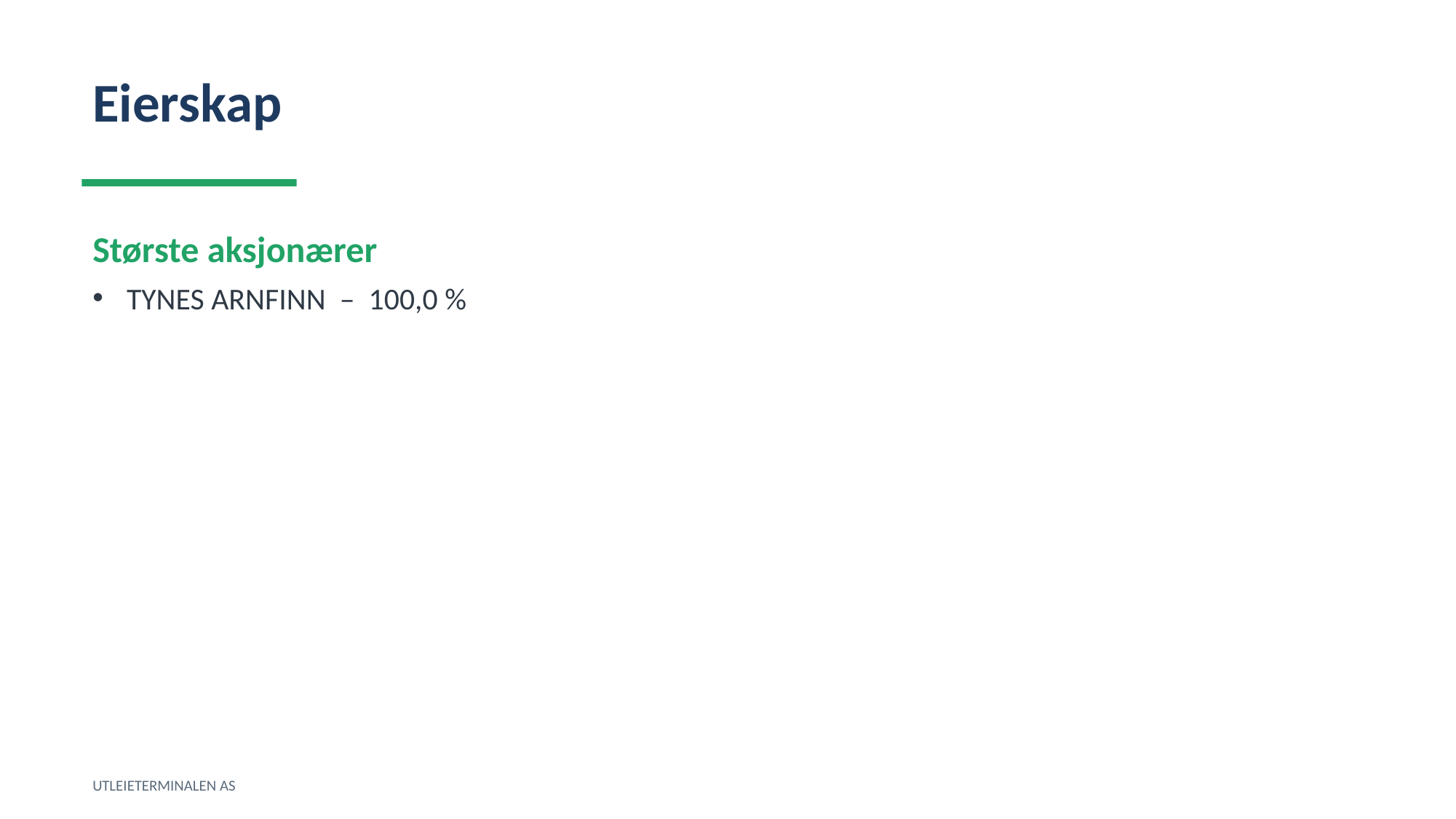

Eierskap

Største aksjonærer
TYNES ARNFINN  –  100,0 %
UTLEIETERMINALEN AS